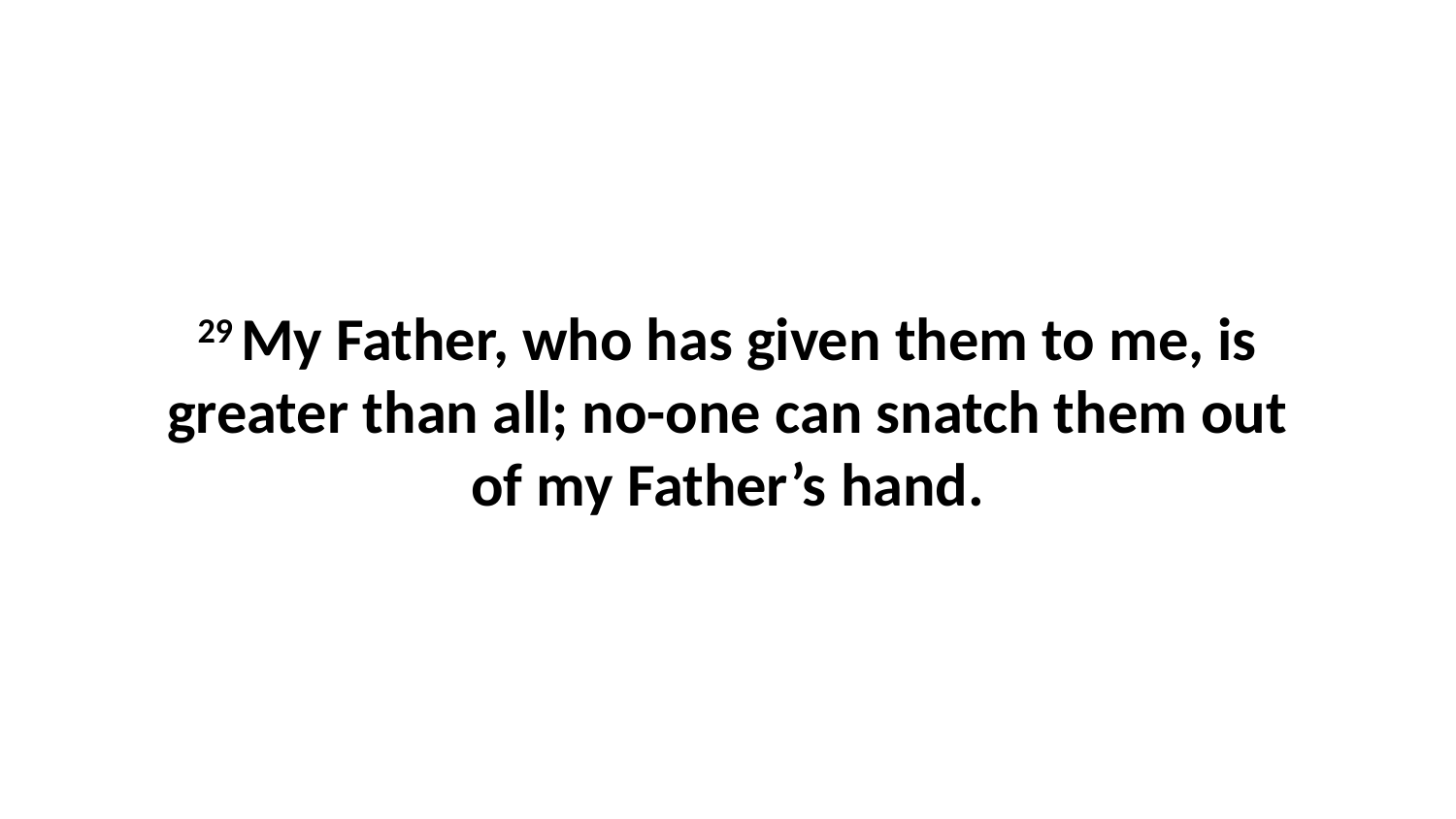

29 My Father, who has given them to me, is greater than all; no-one can snatch them out of my Father’s hand.